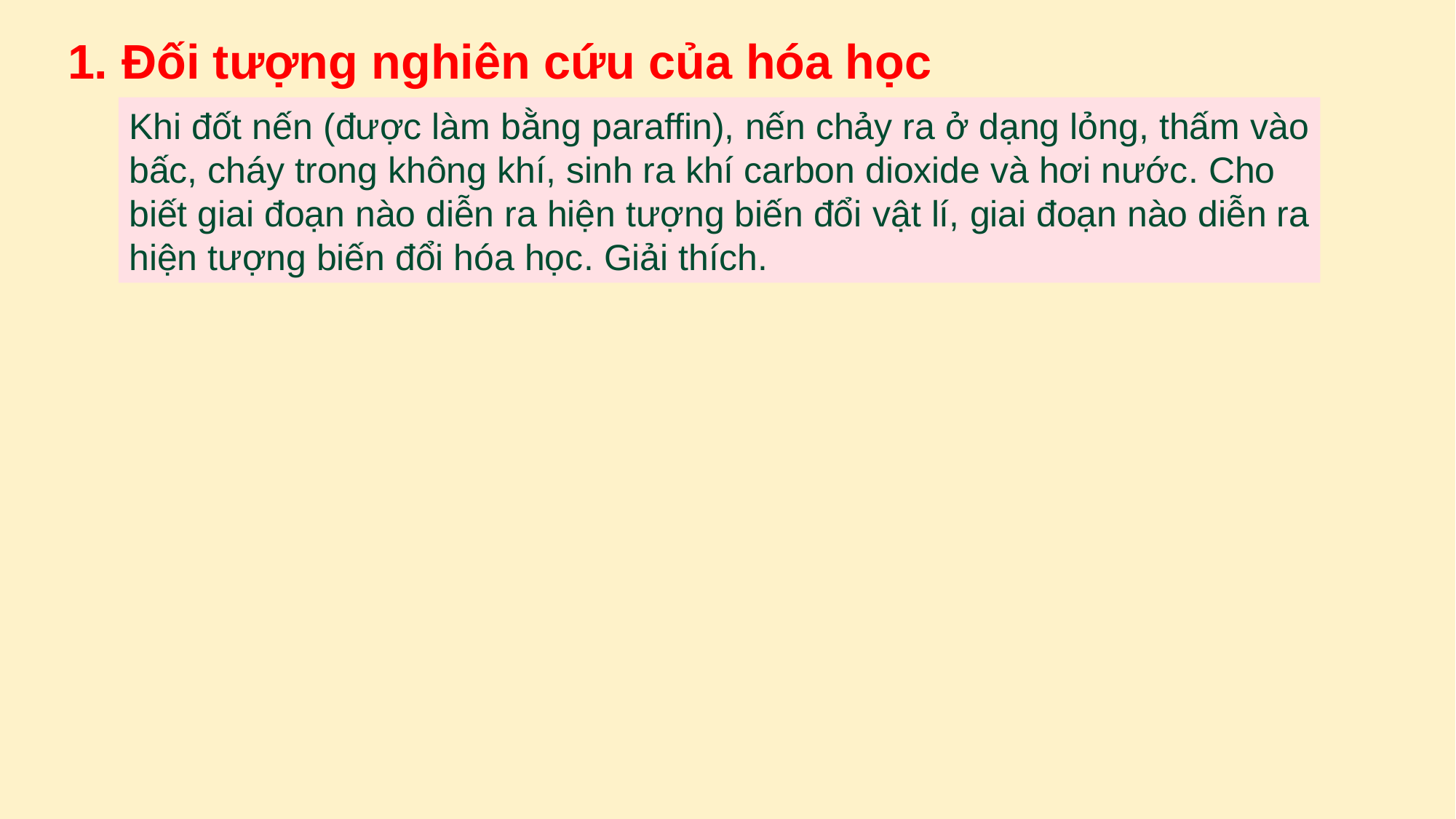

1. Đối tượng nghiên cứu của hóa học
Khi đốt nến (được làm bằng paraffin), nến chảy ra ở dạng lỏng, thấm vào bấc, cháy trong không khí, sinh ra khí carbon dioxide và hơi nước. Cho biết giai đoạn nào diễn ra hiện tượng biến đổi vật lí, giai đoạn nào diễn ra hiện tượng biến đổi hóa học. Giải thích.